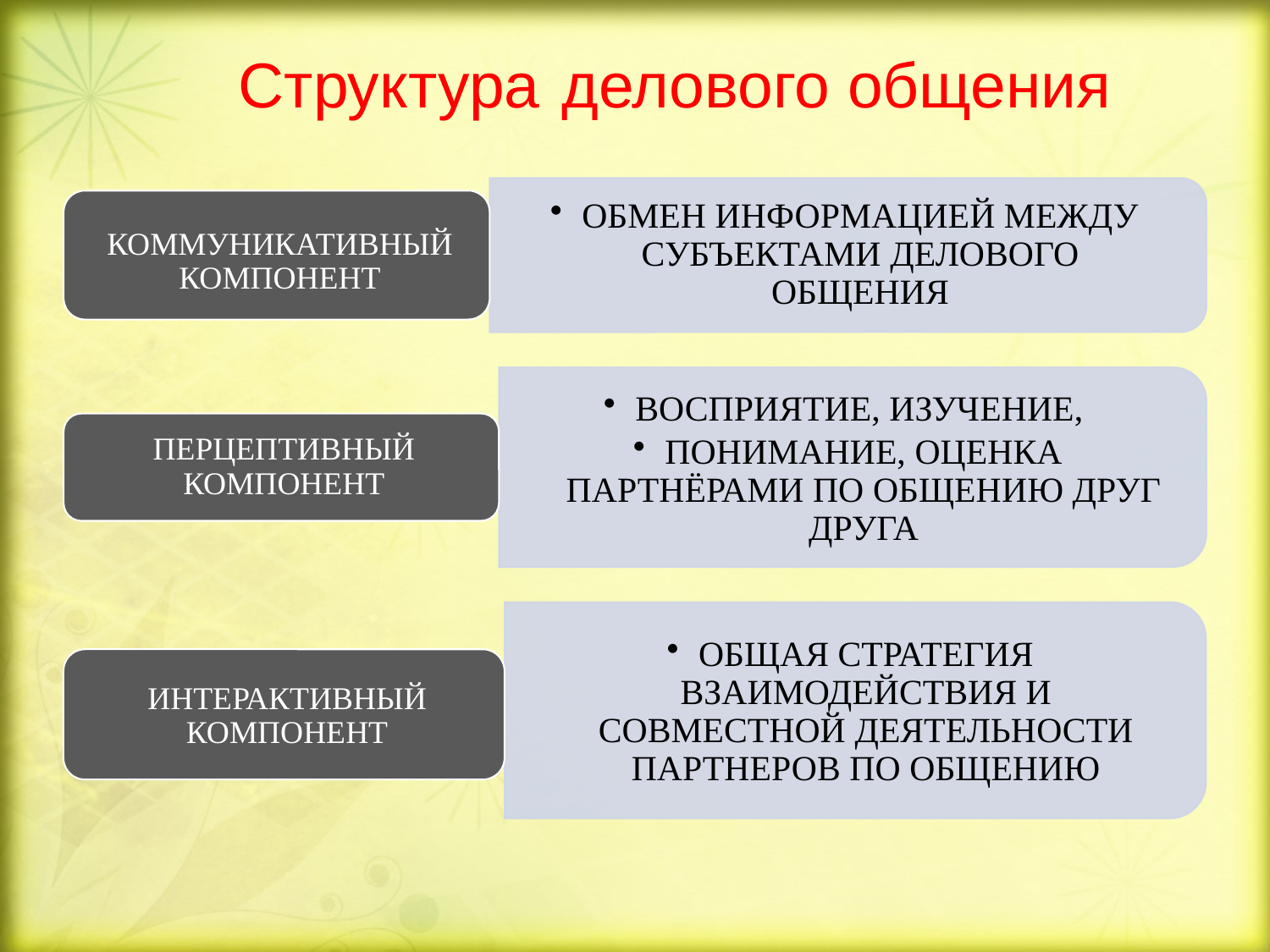

# Структура делового общения
ОБМЕН ИНФОРМАЦИЕЙ МЕЖДУ СУБЪЕКТАМИ ДЕЛОВОГО ОБЩЕНИЯ

КОММУНИКАТИВНЫЙ КОМПОНЕНТ

ВОСПРИЯТИЕ, ИЗУЧЕНИЕ,
ПОНИМАНИЕ, ОЦЕНКА ПАРТНЁРАМИ ПО ОБЩЕНИЮ ДРУГ ДРУГА

ПЕРЦЕПТИВНЫЙ КОМПОНЕНТ

ОБЩАЯ СТРАТЕГИЯ ВЗАИМОДЕЙСТВИЯ И СОВМЕСТНОЙ ДЕЯТЕЛЬНОСТИ ПАРТНЕРОВ ПО ОБЩЕНИЮ

ИНТЕРАКТИВНЫЙ КОМПОНЕНТ